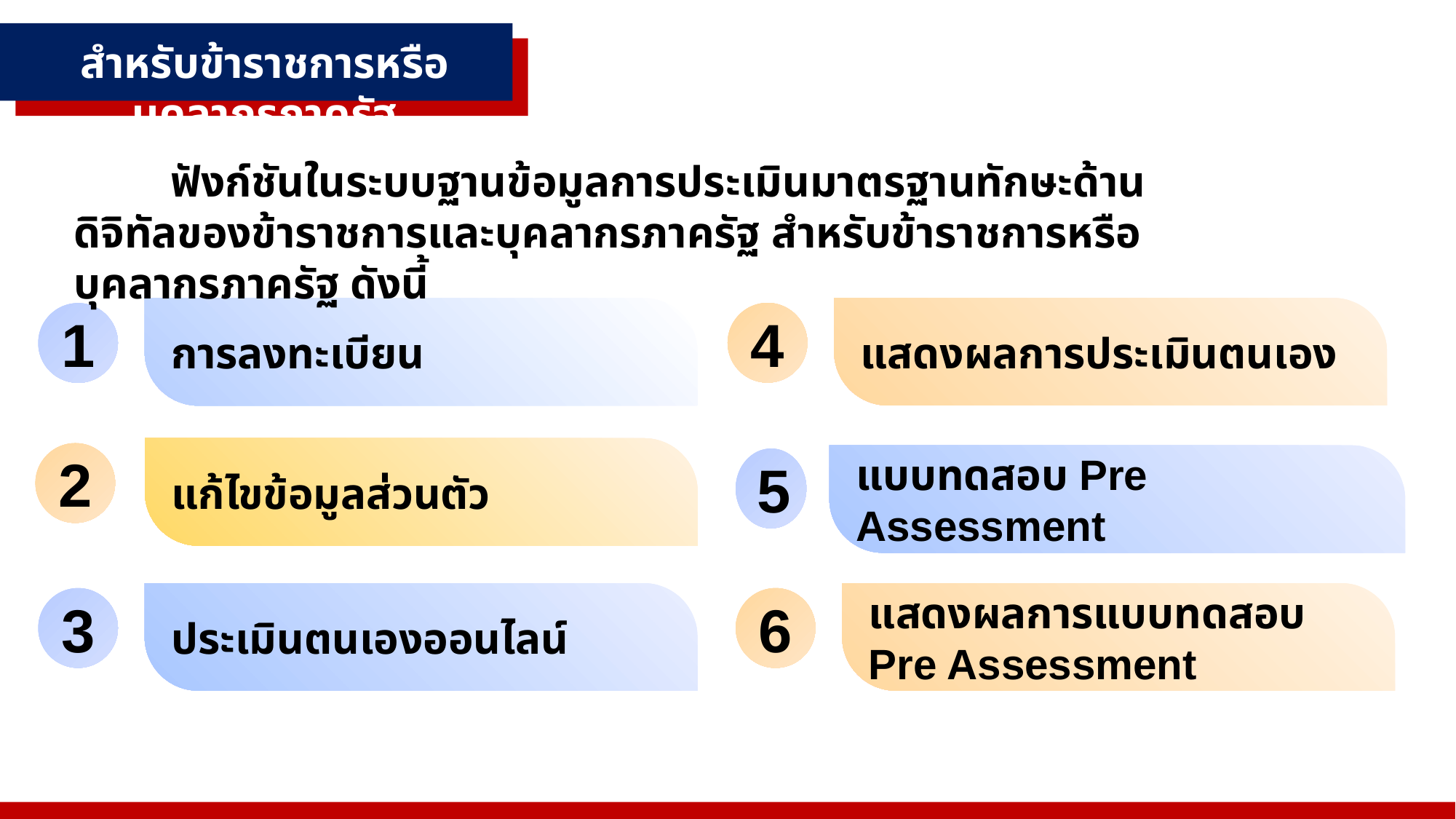

สำหรับข้าราชการหรือบุคลากรภาครัฐ
	ฟังก์ชันในระบบฐานข้อมูลการประเมินมาตรฐานทักษะด้านดิจิทัลของข้าราชการและบุคลากรภาครัฐ สำหรับข้าราชการหรือบุคลากรภาครัฐ ดังนี้
แสดงผลการประเมินตนเอง
4
การลงทะเบียน
1
แก้ไขข้อมูลส่วนตัว
2
แบบทดสอบ Pre Assessment
5
ประเมินตนเองออนไลน์
3
แสดงผลการแบบทดสอบ Pre Assessment
6